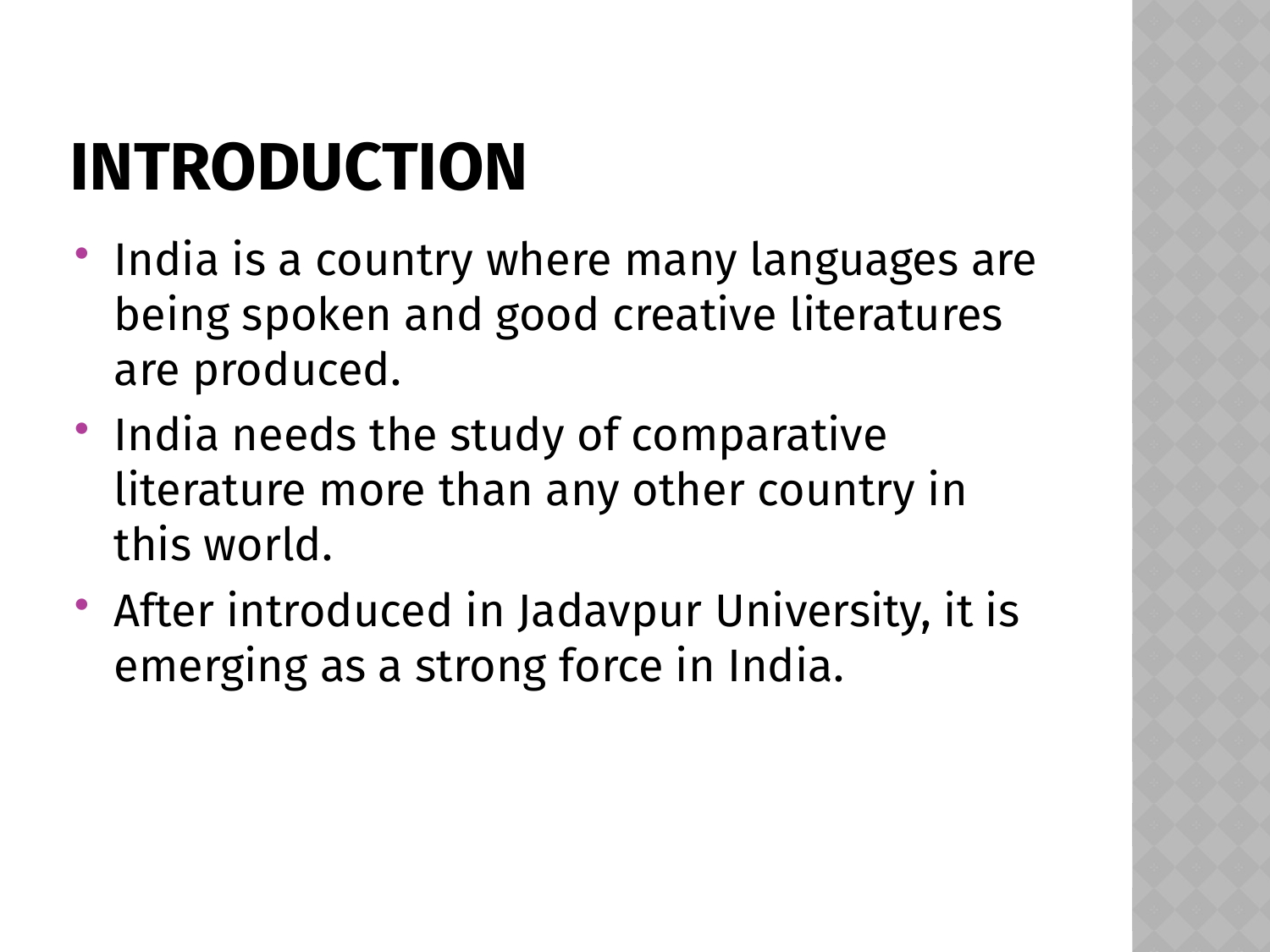

# INTRODUCTION
India is a country where many languages are being spoken and good creative literatures are produced.
India needs the study of comparative literature more than any other country in this world.
After introduced in Jadavpur University, it is emerging as a strong force in India.